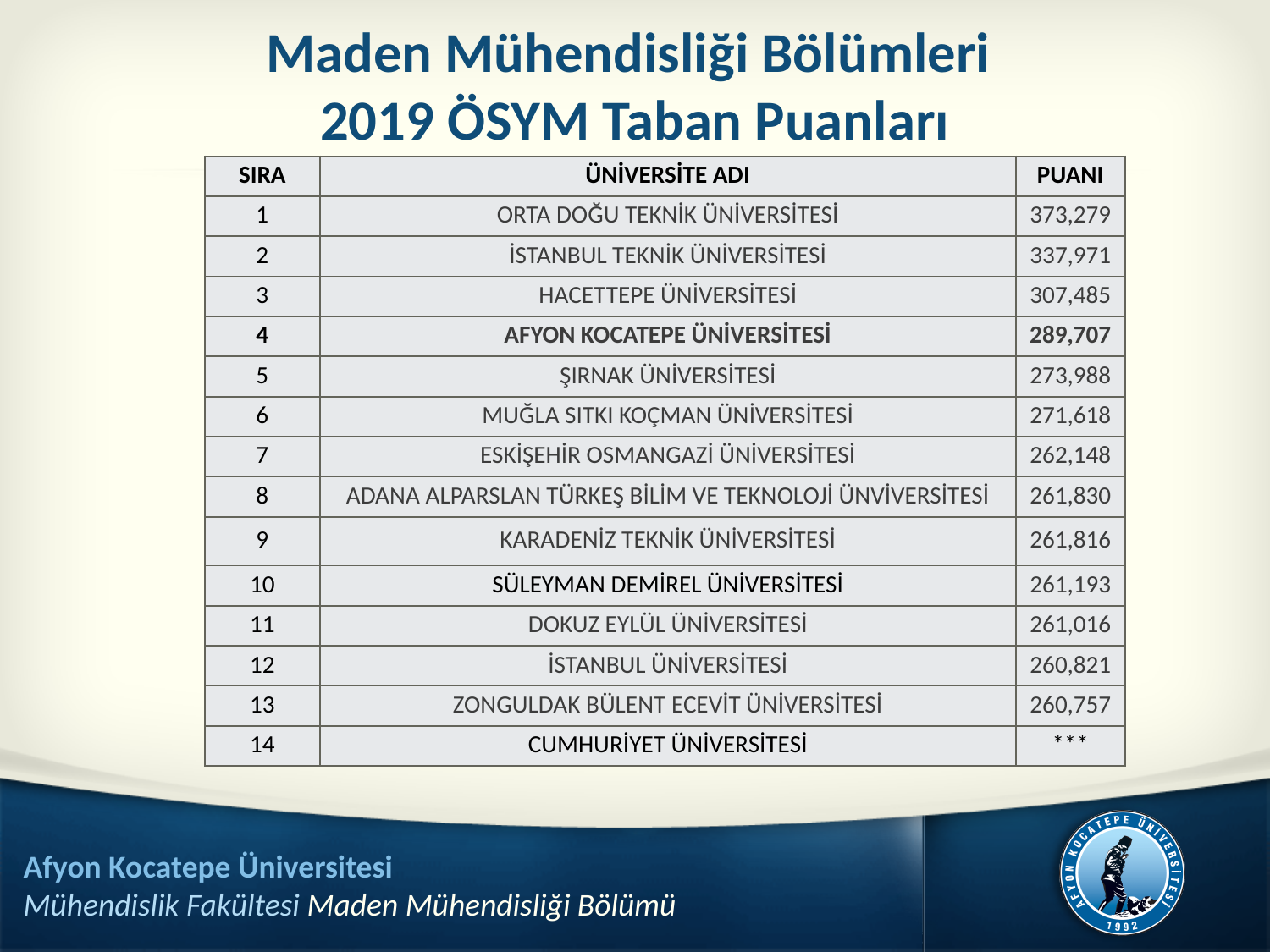

# Maden Mühendisliği Bölümleri 2019 ÖSYM Taban Puanları
| SIRA | ÜNİVERSİTE ADI | PUANI |
| --- | --- | --- |
| 1 | ORTA DOĞU TEKNİK ÜNİVERSİTESİ | 373,279 |
| 2 | İSTANBUL TEKNİK ÜNİVERSİTESİ | 337,971 |
| 3 | HACETTEPE ÜNİVERSİTESİ | 307,485 |
| 4 | AFYON KOCATEPE ÜNİVERSİTESİ | 289,707 |
| 5 | ŞIRNAK ÜNİVERSİTESİ | 273,988 |
| 6 | MUĞLA SITKI KOÇMAN ÜNİVERSİTESİ | 271,618 |
| 7 | ESKİŞEHİR OSMANGAZİ ÜNİVERSİTESİ | 262,148 |
| 8 | ADANA ALPARSLAN TÜRKEŞ BİLİM VE TEKNOLOJİ ÜNVİVERSİTESİ | 261,830 |
| 9 | KARADENİZ TEKNİK ÜNİVERSİTESİ | 261,816 |
| 10 | SÜLEYMAN DEMİREL ÜNİVERSİTESİ | 261,193 |
| 11 | DOKUZ EYLÜL ÜNİVERSİTESİ | 261,016 |
| 12 | İSTANBUL ÜNİVERSİTESİ | 260,821 |
| 13 | ZONGULDAK BÜLENT ECEVİT ÜNİVERSİTESİ | 260,757 |
| 14 | CUMHURİYET ÜNİVERSİTESİ | \*\*\* |